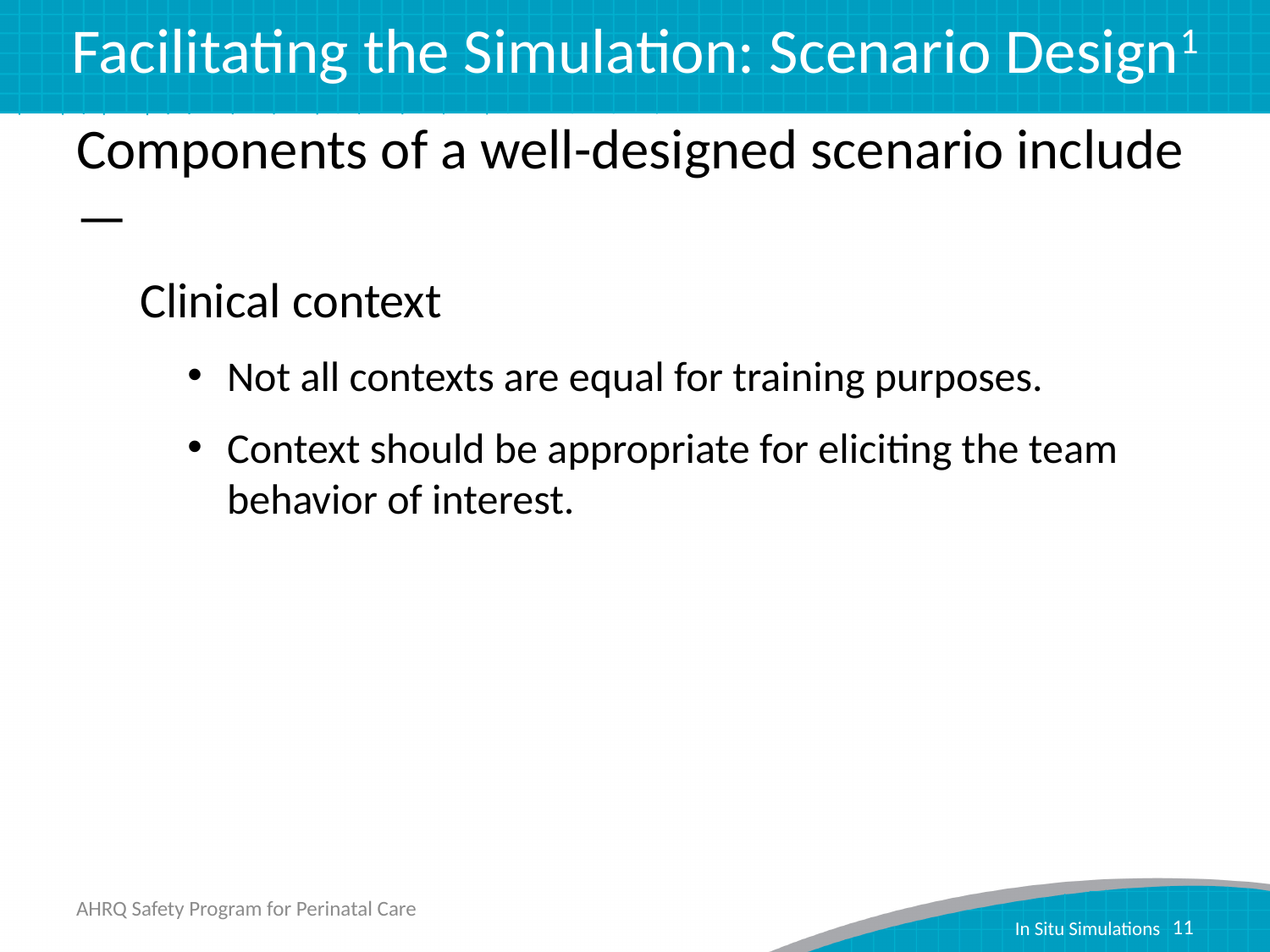

# Facilitating the Simulation: Scenario Design1
Components of a well-designed scenario include—
Clinical context
Not all contexts are equal for training purposes.
Context should be appropriate for eliciting the team behavior of interest.
AHRQ Safety Program for Perinatal Care
11